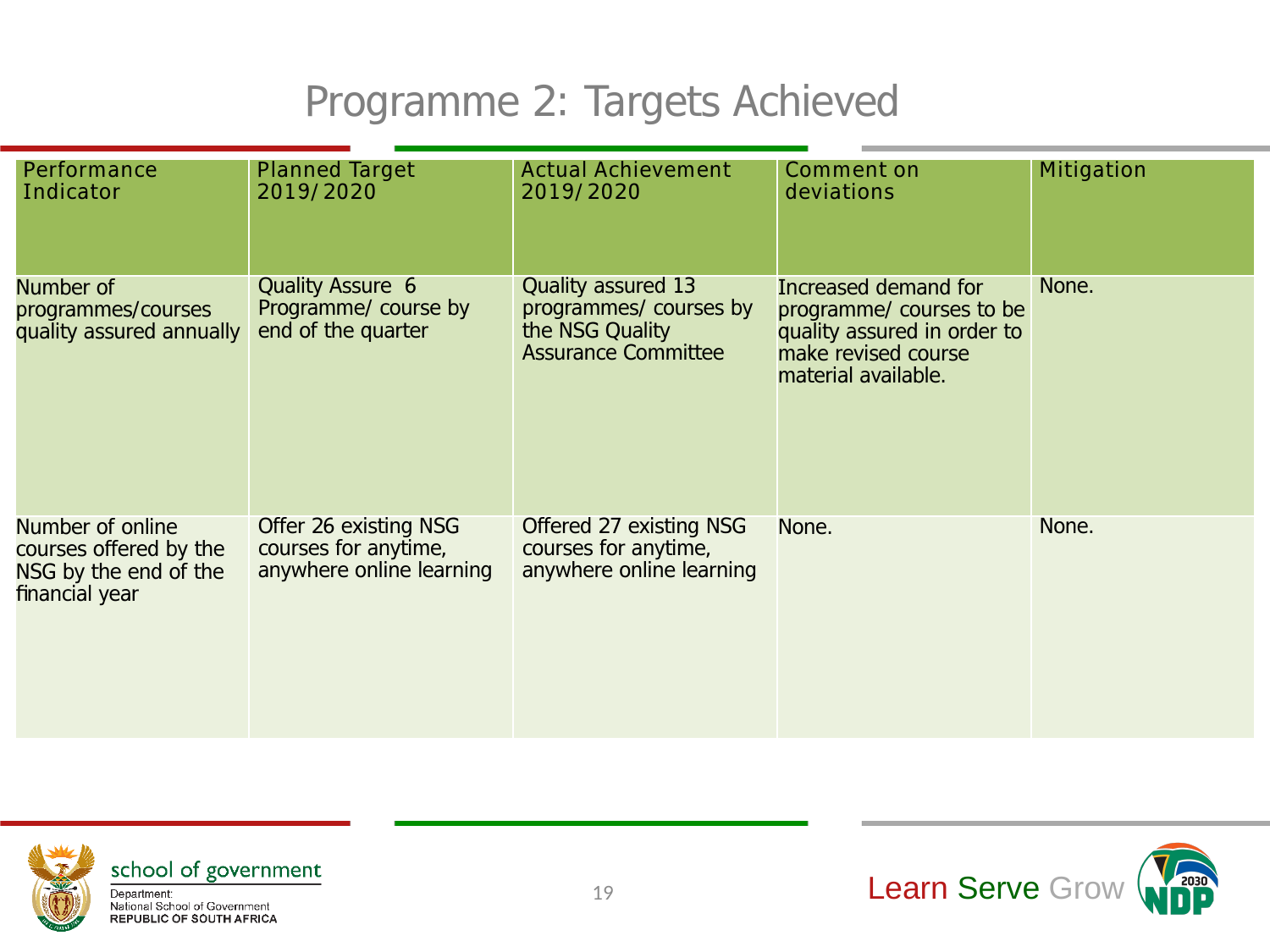

# Programme 2: Targets Achieved
| Performance Indicator | Planned Target 2019/2020 | Actual Achievement 2019/2020 | Comment on deviations | Mitigation |
| --- | --- | --- | --- | --- |
| Number of programmes/courses quality assured annually | Quality Assure 6 Programme/ course by end of the quarter | Quality assured 13 programmes/ courses by the NSG Quality Assurance Committee | Increased demand for programme/ courses to be quality assured in order to make revised course material available. | None. |
| Number of online courses offered by the NSG by the end of the financial year | Offer 26 existing NSG courses for anytime, anywhere online learning | Offered 27 existing NSG courses for anytime, anywhere online learning | None. | None. |
19